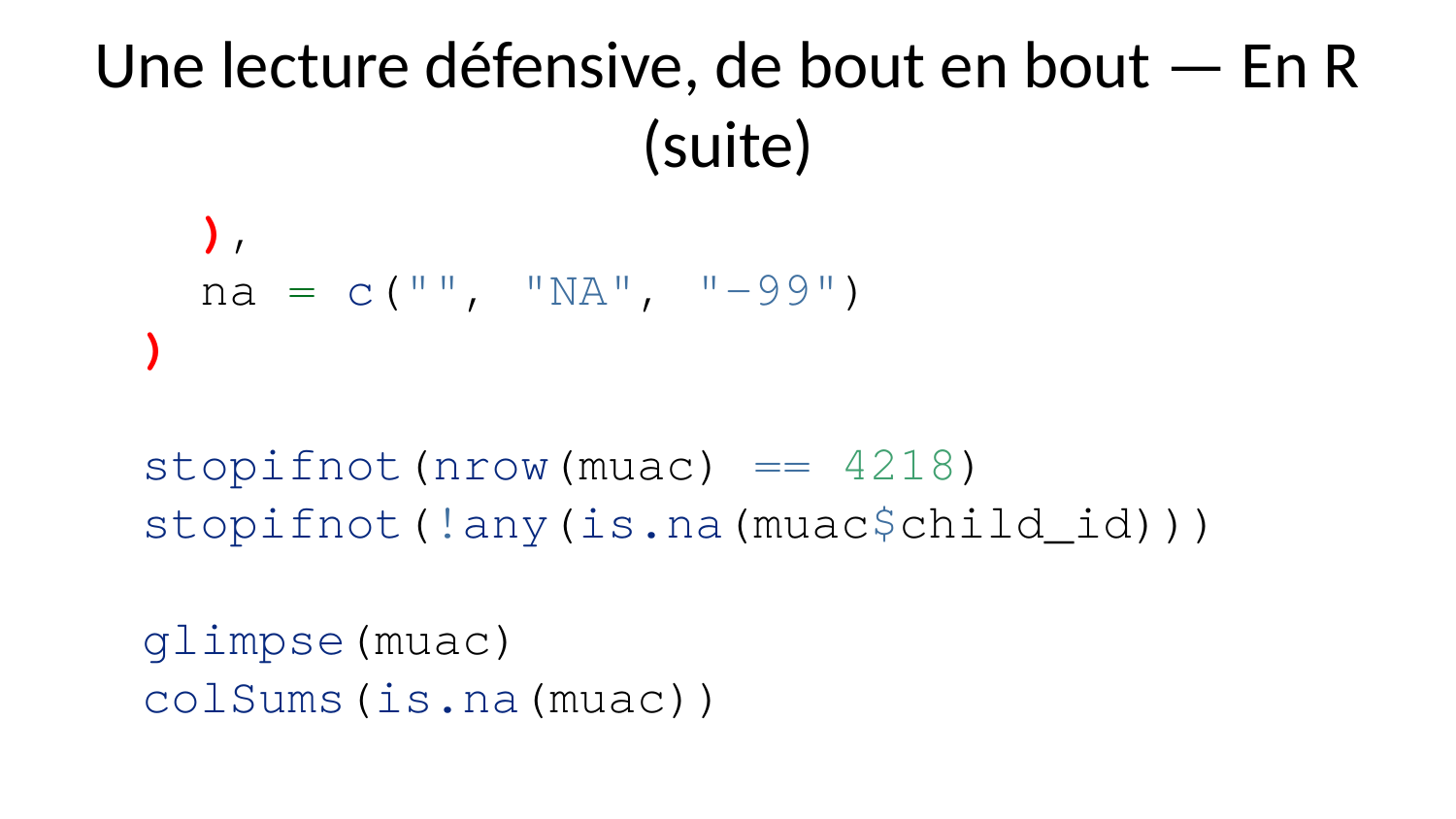

# Une lecture défensive, de bout en bout — En R (suite)
  ),
  na = c("", "NA", "-99")
)
stopifnot(nrow(muac) == 4218)
stopifnot(!any(is.na(muac$child_id)))
glimpse(muac)
colSums(is.na(muac))